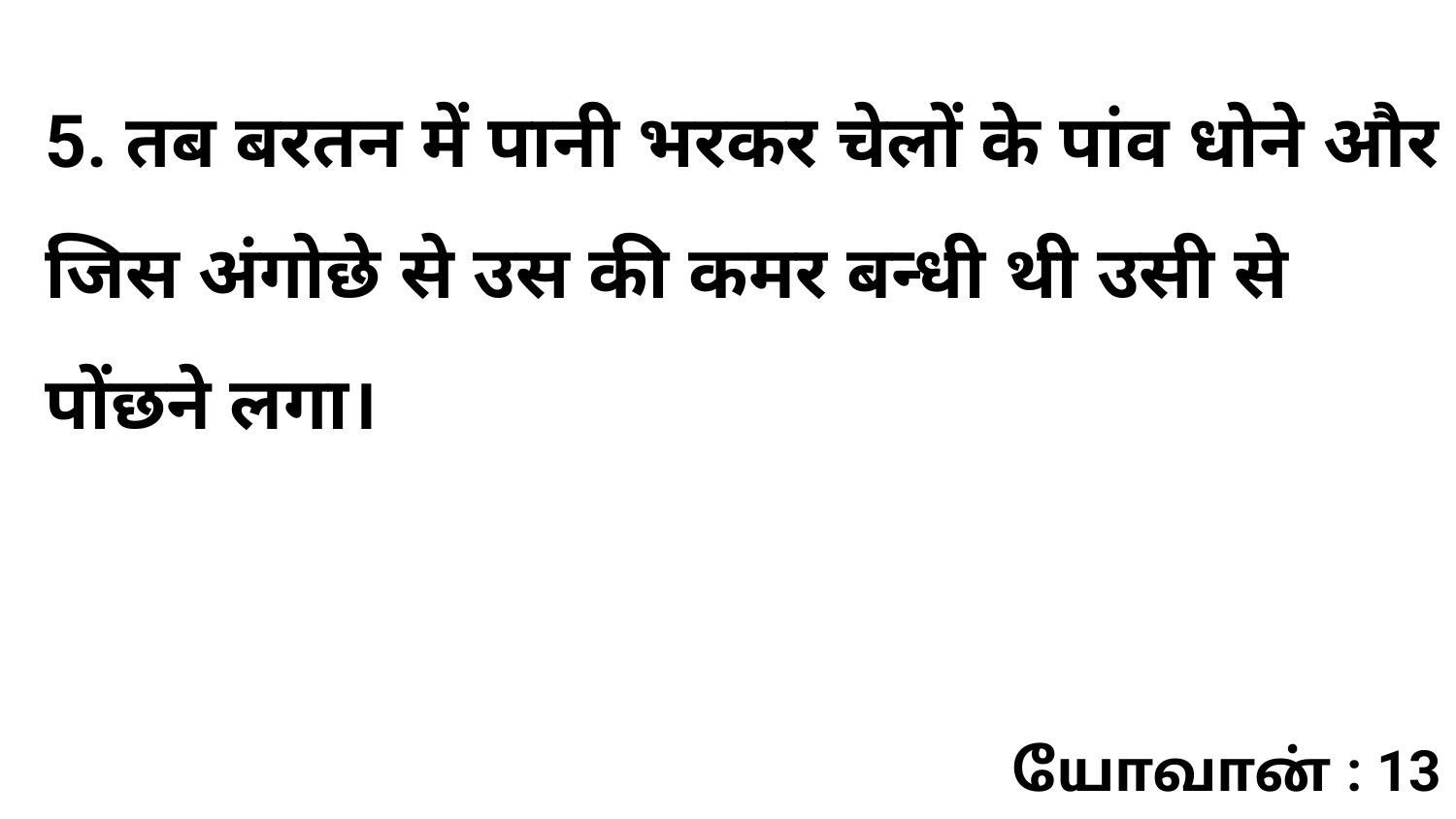

5. तब बरतन में पानी भरकर चेलों के पांव धोने और जिस अंगोछे से उस की कमर बन्धी थी उसी से पोंछने लगा।
யோவான் : 13